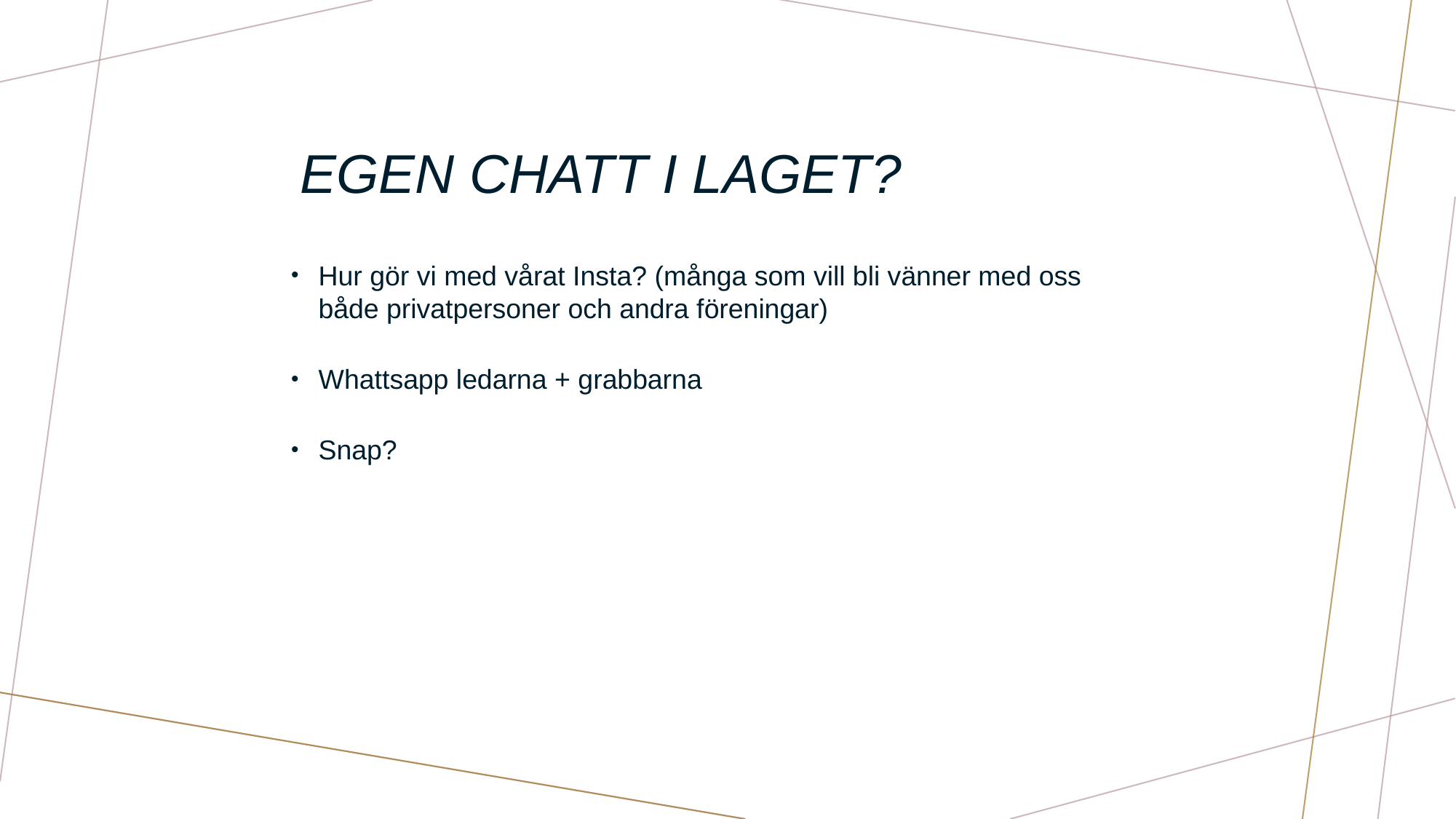

# Egen chatt I laget?
Hur gör vi med vårat Insta? (många som vill bli vänner med oss både privatpersoner och andra föreningar)
Whattsapp ledarna + grabbarna
Snap?